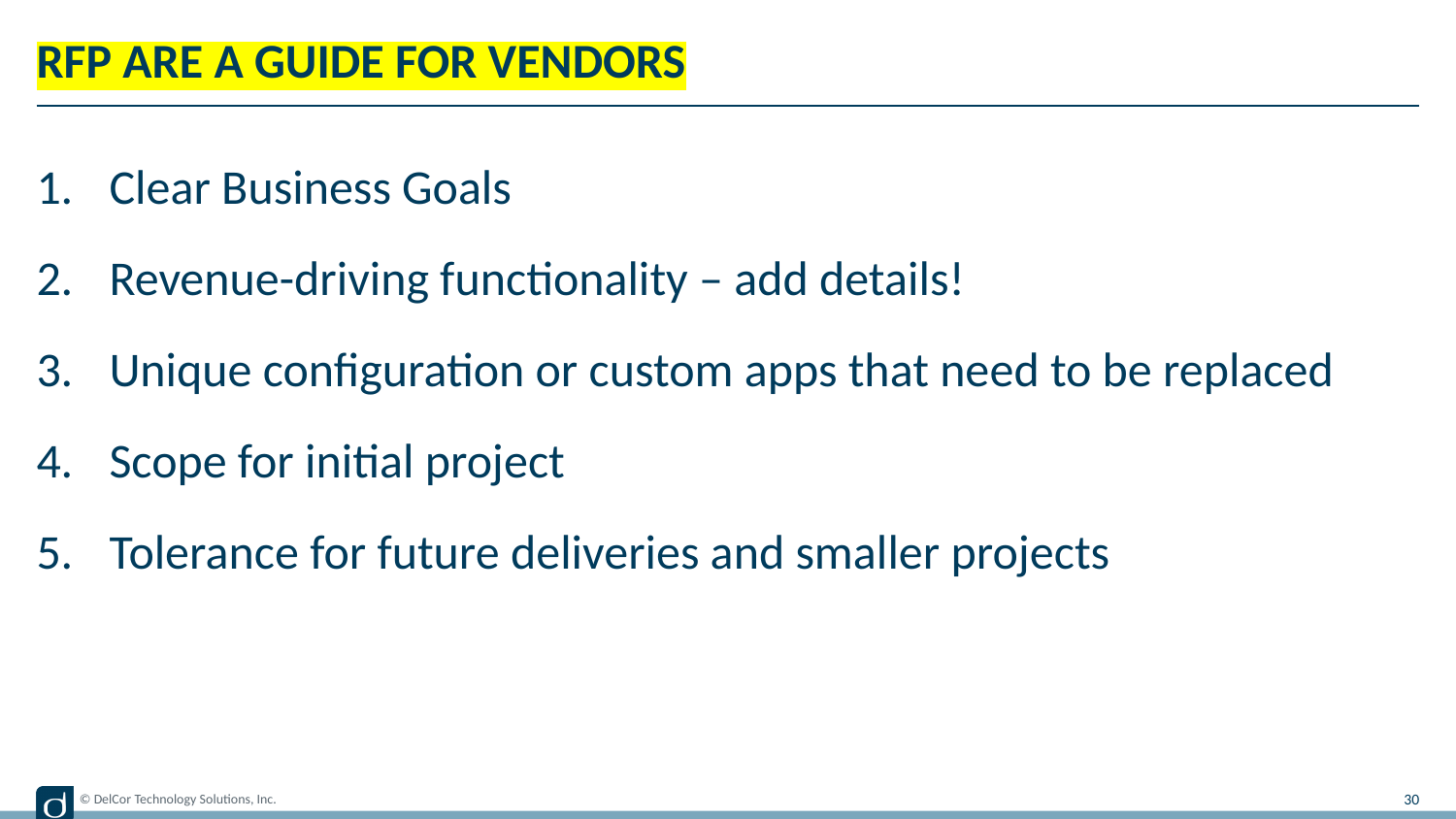

# RFP are a guide for vendors
Clear Business Goals
Revenue-driving functionality – add details!
Unique configuration or custom apps that need to be replaced
Scope for initial project
Tolerance for future deliveries and smaller projects